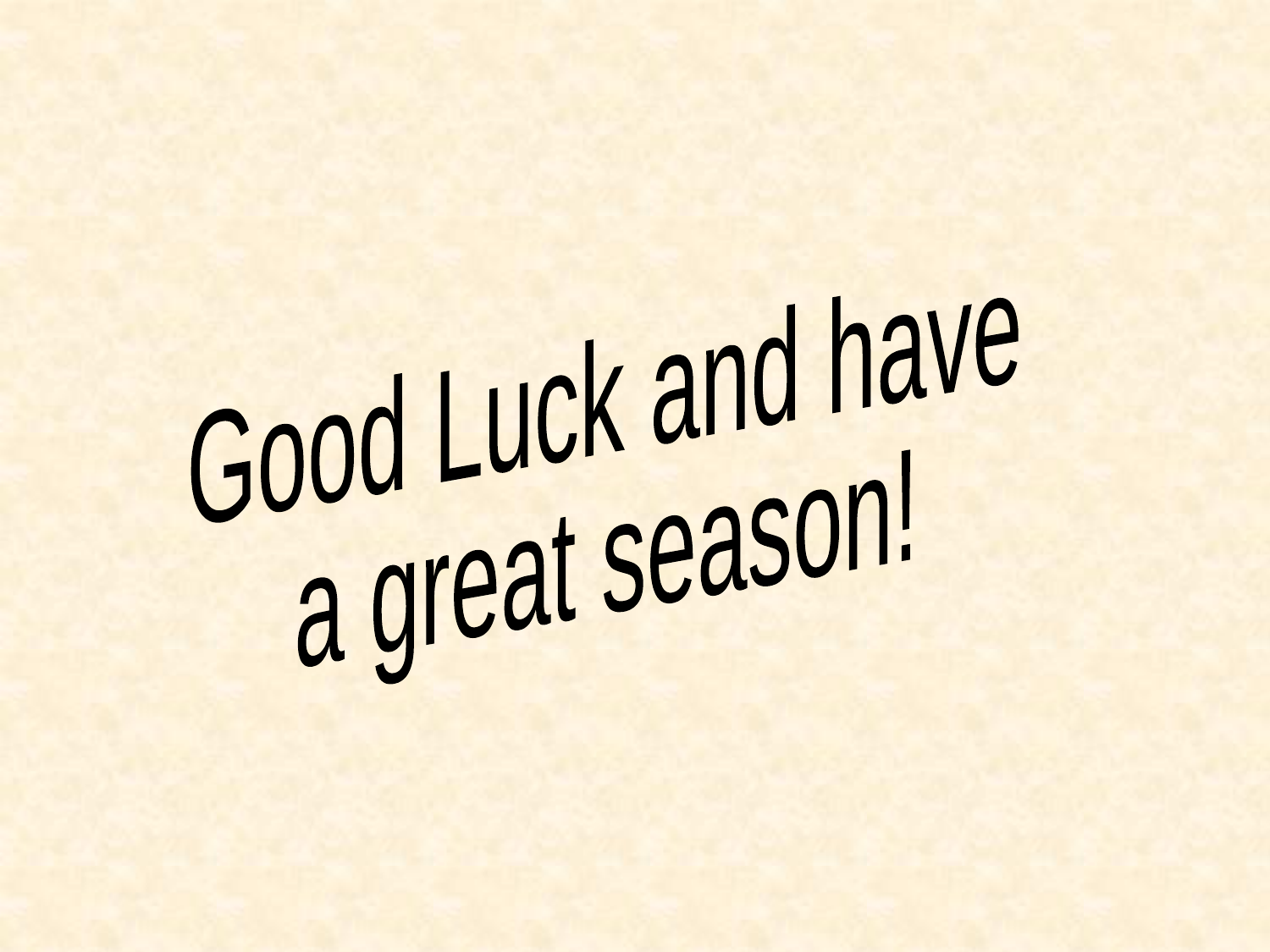

Good Luck and have
a great season!